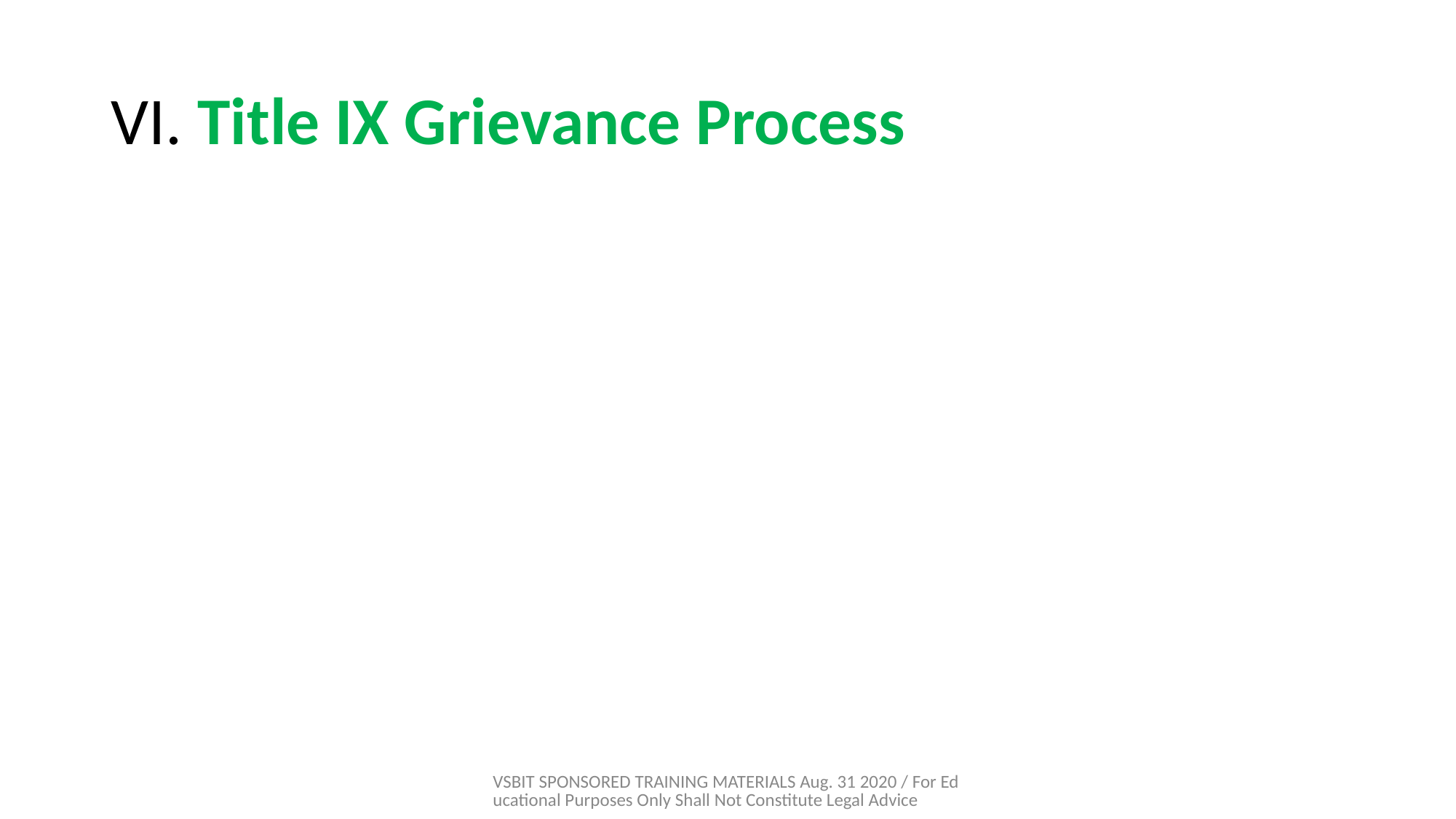

# VI. Title IX Grievance Process

VSBIT SPONSORED TRAINING MATERIALS Aug. 31 2020 / For Educational Purposes Only Shall Not Constitute Legal Advice